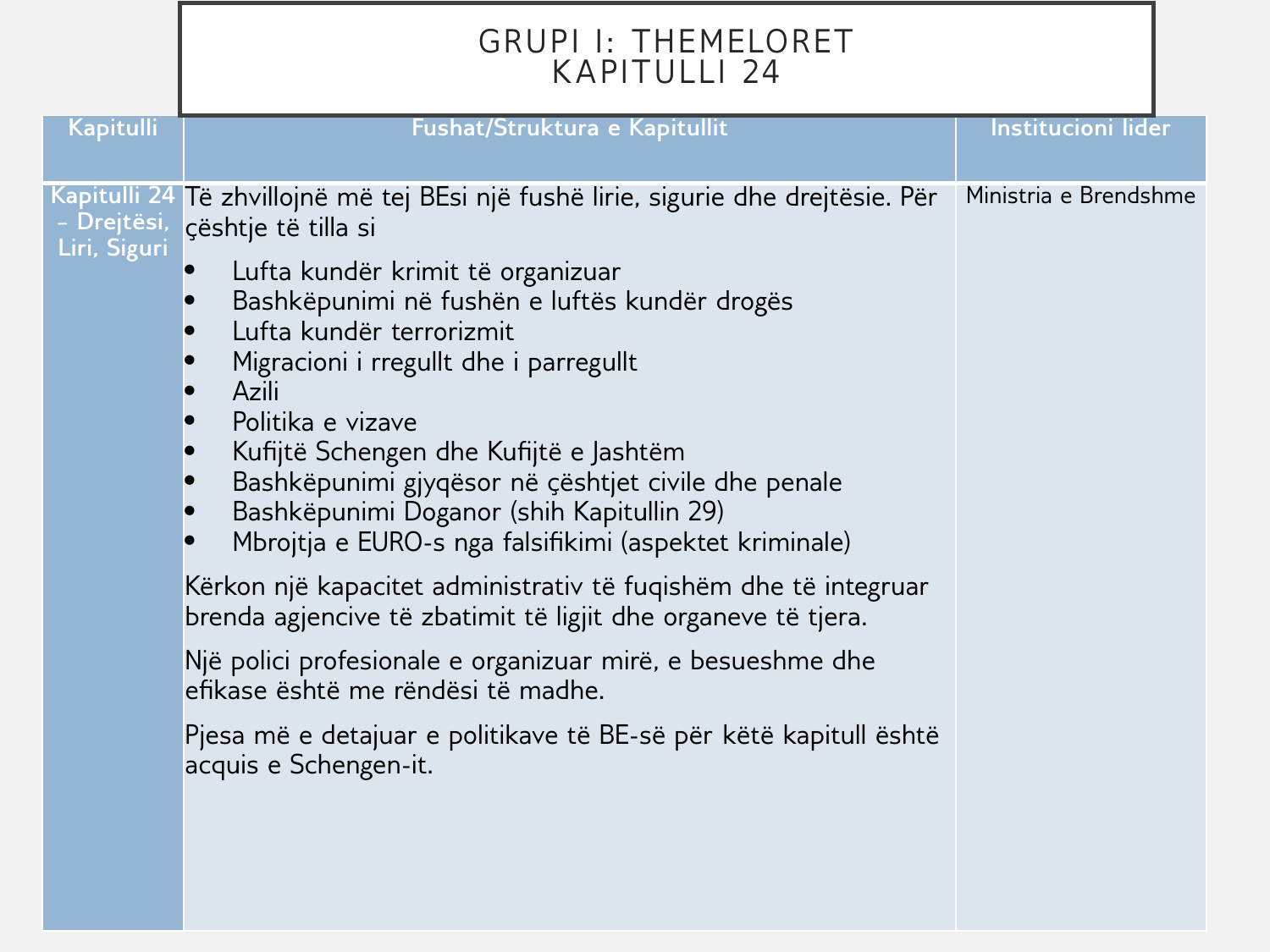

GRUPI I: THEMELORET
Kapitulli 24
| Kapitulli | Fushat/Struktura e Kapitullit | Institucioni lider |
| --- | --- | --- |
| Kapitulli 24 – Drejtësi, Liri, Siguri | Të zhvillojnë më tej BEsi një fushë lirie, sigurie dhe drejtësie. Për çështje të tilla si Lufta kundër krimit të organizuar Bashkëpunimi në fushën e luftës kundër drogës Lufta kundër terrorizmit Migracioni i rregullt dhe i parregullt Azili Politika e vizave Kufijtë Schengen dhe Kufijtë e Jashtëm Bashkëpunimi gjyqësor në çështjet civile dhe penale Bashkëpunimi Doganor (shih Kapitullin 29) Mbrojtja e EURO-s nga falsifikimi (aspektet kriminale) Kërkon një kapacitet administrativ të fuqishëm dhe të integruar brenda agjencive të zbatimit të ligjit dhe organeve të tjera. Një polici profesionale e organizuar mirë, e besueshme dhe efikase është me rëndësi të madhe. Pjesa më e detajuar e politikave të BE-së për këtë kapitull është acquis e Schengen-it. | Ministria e Brendshme |